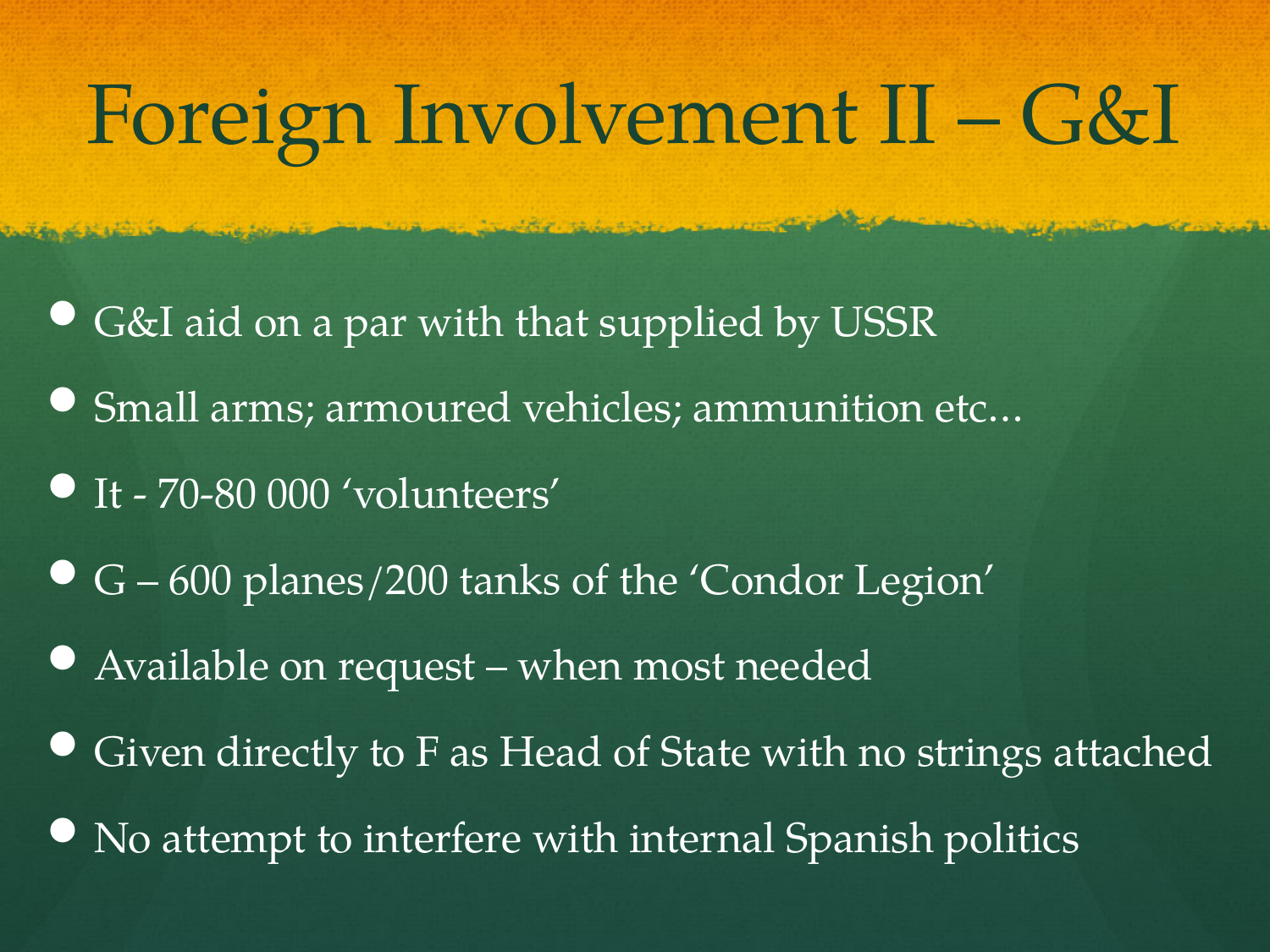

# Foreign Involvement II – G&I
G&I aid on a par with that supplied by USSR
Small arms; armoured vehicles; ammunition etc…
It - 70-80 000 ‘volunteers’
G – 600 planes/200 tanks of the ‘Condor Legion’
Available on request – when most needed
Given directly to F as Head of State with no strings attached
No attempt to interfere with internal Spanish politics